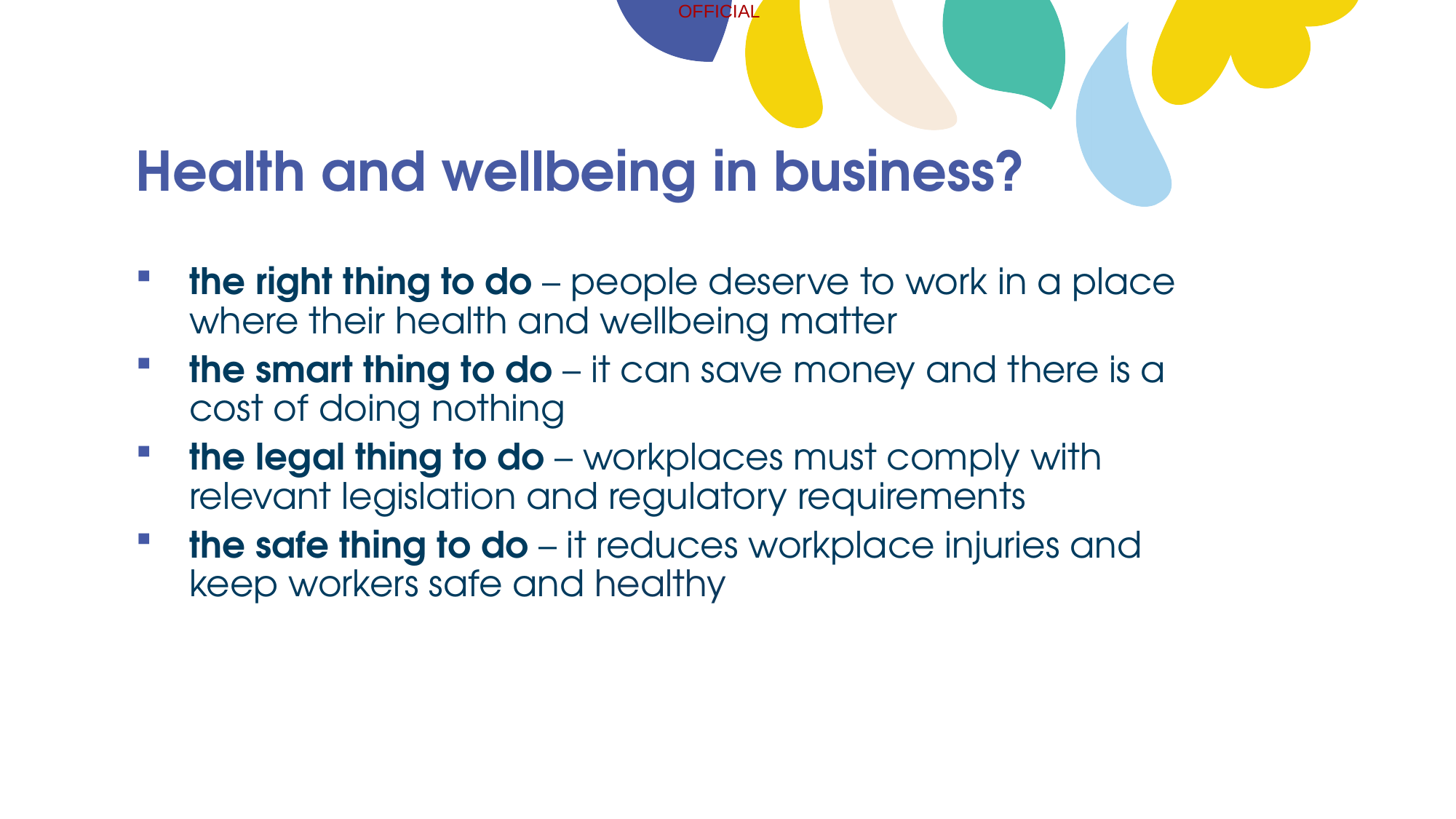

# Health and wellbeing in business?
the right thing to do – people deserve to work in a place where their health and wellbeing matter
the smart thing to do – it can save money and there is a cost of doing nothing
the legal thing to do – workplaces must comply with relevant legislation and regulatory requirements
the safe thing to do – it reduces workplace injuries and keep workers safe and healthy